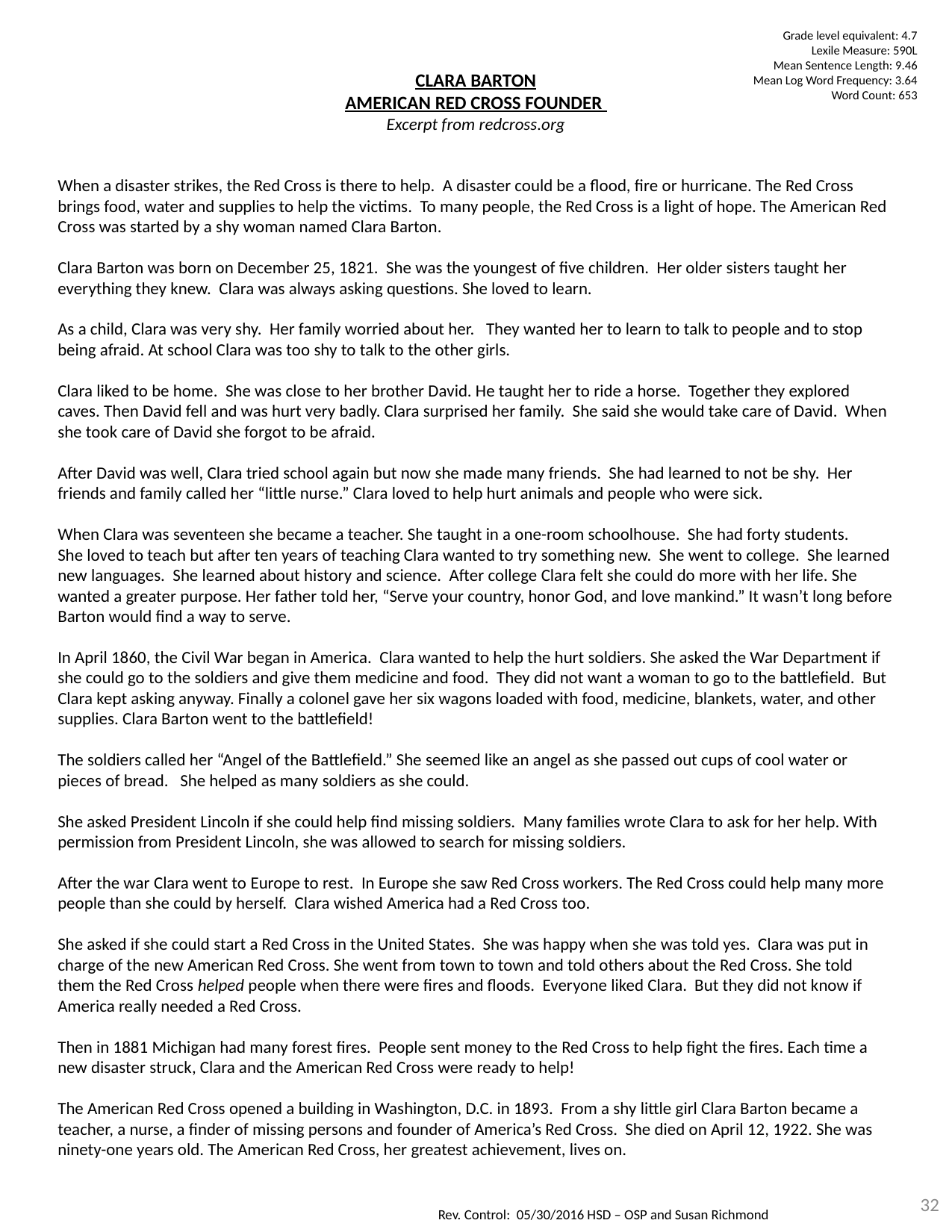

CLARA BARTON
AMERICAN RED CROSS FOUNDER
Excerpt from redcross.org

When a disaster strikes, the Red Cross is there to help.  A disaster could be a flood, fire or hurricane. The Red Cross brings food, water and supplies to help the victims.  To many people, the Red Cross is a light of hope. The American Red Cross was started by a shy woman named Clara Barton.

Clara Barton was born on December 25, 1821.  She was the youngest of five children.  Her older sisters taught her everything they knew.  Clara was always asking questions. She loved to learn.

As a child, Clara was very shy.  Her family worried about her.   They wanted her to learn to talk to people and to stop being afraid. At school Clara was too shy to talk to the other girls.

Clara liked to be home.  She was close to her brother David. He taught her to ride a horse.  Together they explored caves. Then David fell and was hurt very badly. Clara surprised her family.  She said she would take care of David.  When she took care of David she forgot to be afraid.

After David was well, Clara tried school again but now she made many friends.  She had learned to not be shy.  Her friends and family called her “little nurse.” Clara loved to help hurt animals and people who were sick.

When Clara was seventeen she became a teacher. She taught in a one-room schoolhouse.  She had forty students.
She loved to teach but after ten years of teaching Clara wanted to try something new.  She went to college.  She learned new languages.  She learned about history and science.  After college Clara felt she could do more with her life. She wanted a greater purpose. Her father told her, “Serve your country, honor God, and love mankind.” It wasn’t long before Barton would find a way to serve.

In April 1860, the Civil War began in America.  Clara wanted to help the hurt soldiers. She asked the War Department if she could go to the soldiers and give them medicine and food.  They did not want a woman to go to the battlefield.  But Clara kept asking anyway. Finally a colonel gave her six wagons loaded with food, medicine, blankets, water, and other supplies. Clara Barton went to the battlefield!

The soldiers called her “Angel of the Battlefield.” She seemed like an angel as she passed out cups of cool water or pieces of bread.   She helped as many soldiers as she could.

She asked President Lincoln if she could help find missing soldiers.  Many families wrote Clara to ask for her help. With permission from President Lincoln, she was allowed to search for missing soldiers.

After the war Clara went to Europe to rest.  In Europe she saw Red Cross workers. The Red Cross could help many more people than she could by herself.  Clara wished America had a Red Cross too.

She asked if she could start a Red Cross in the United States.  She was happy when she was told yes.  Clara was put in charge of the new American Red Cross. She went from town to town and told others about the Red Cross. She told them the Red Cross helped people when there were fires and floods.  Everyone liked Clara.  But they did not know if America really needed a Red Cross.

Then in 1881 Michigan had many forest fires.  People sent money to the Red Cross to help fight the fires. Each time a new disaster struck, Clara and the American Red Cross were ready to help!

The American Red Cross opened a building in Washington, D.C. in 1893.  From a shy little girl Clara Barton became a teacher, a nurse, a finder of missing persons and founder of America’s Red Cross.  She died on April 12, 1922. She was ninety-one years old. The American Red Cross, her greatest achievement, lives on.

Grade level equivalent: 4.7
Lexile Measure: 590L
Mean Sentence Length: 9.46
Mean Log Word Frequency: 3.64
Word Count: 653
32